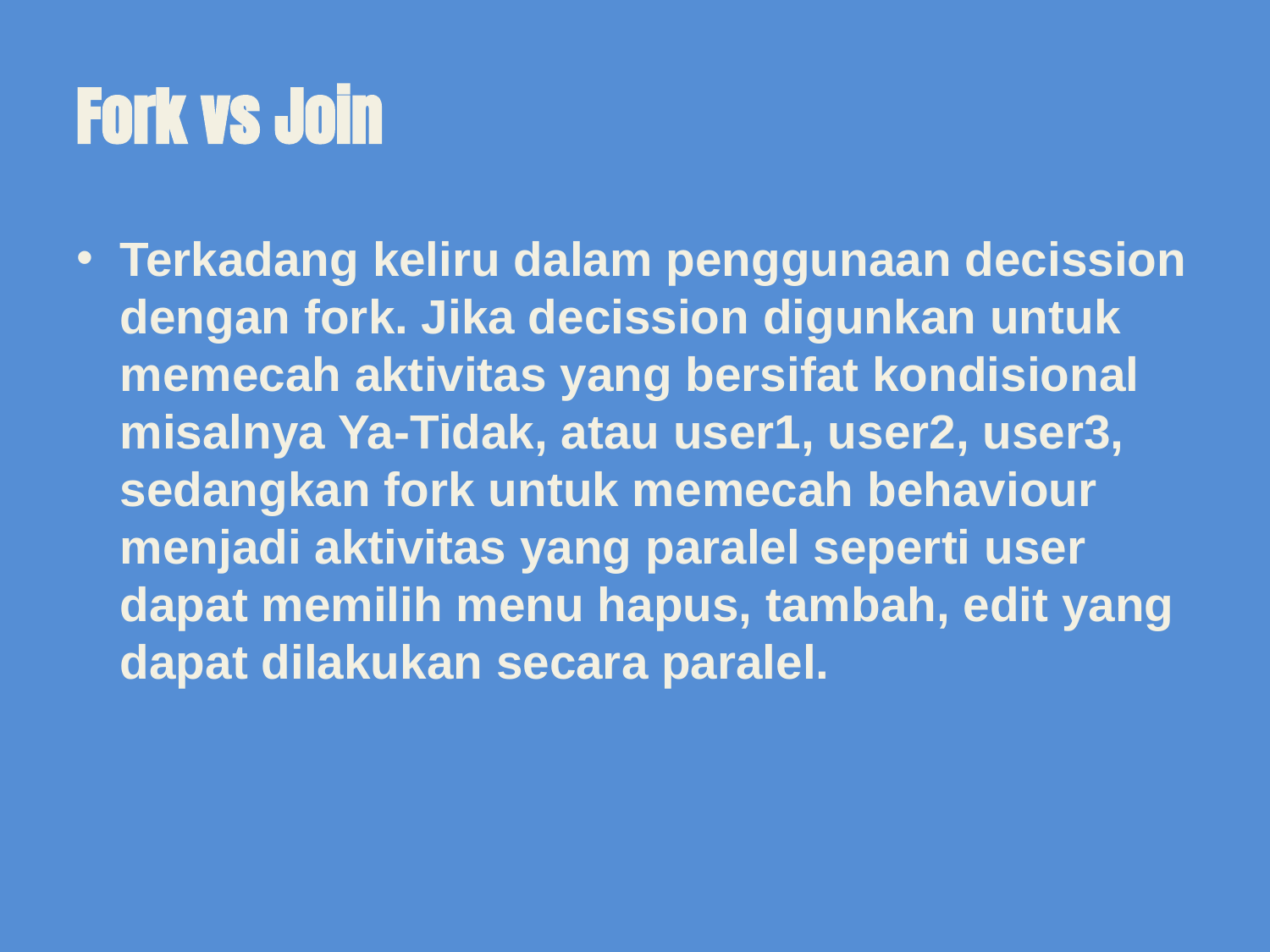

# Fork vs Join
Terkadang keliru dalam penggunaan decission dengan fork. Jika decission digunkan untuk memecah aktivitas yang bersifat kondisional misalnya Ya-Tidak, atau user1, user2, user3, sedangkan fork untuk memecah behaviour menjadi aktivitas yang paralel seperti user dapat memilih menu hapus, tambah, edit yang dapat dilakukan secara paralel.